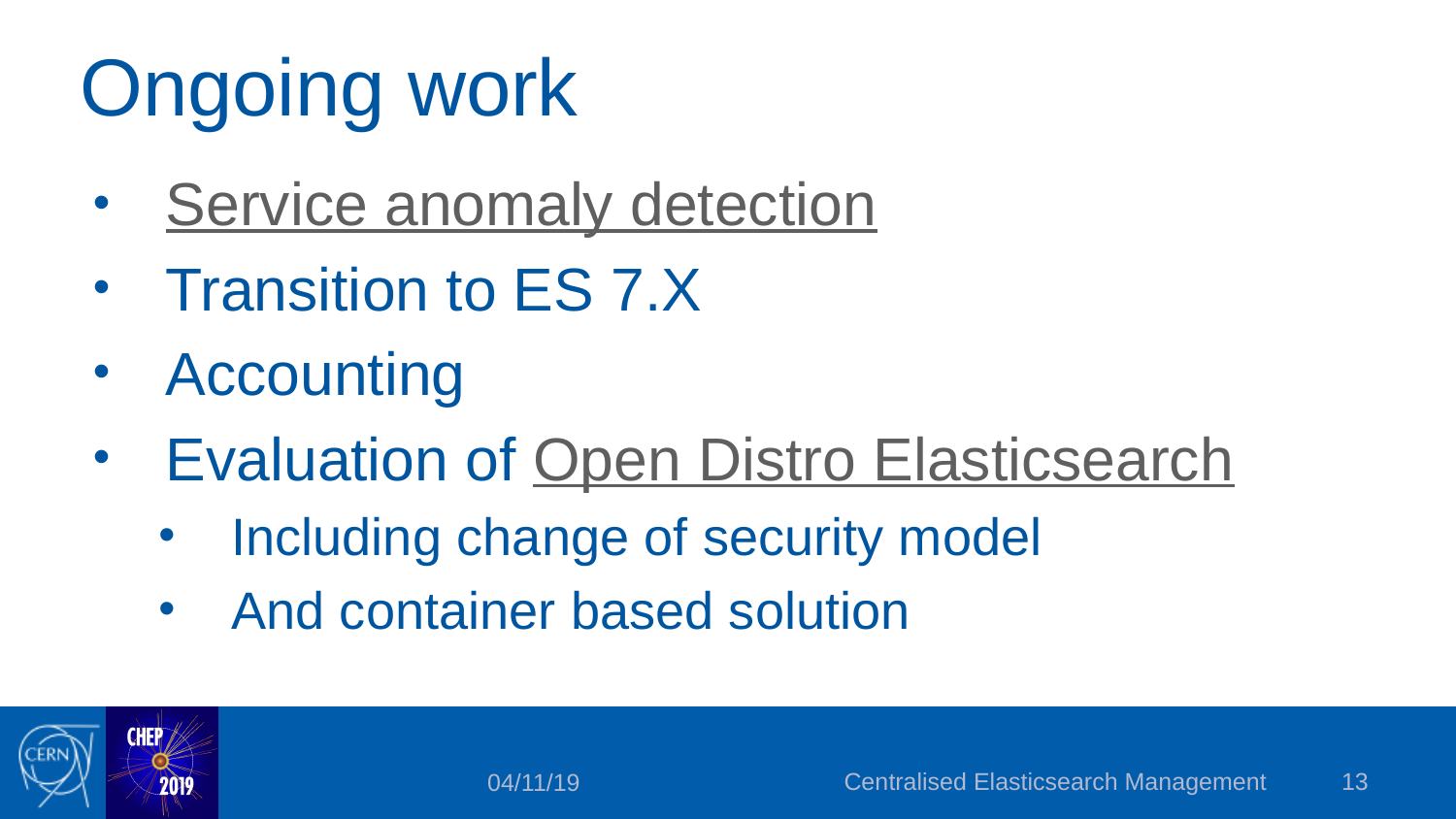

# Ongoing work
Service anomaly detection
Transition to ES 7.X
Accounting
Evaluation of Open Distro Elasticsearch
Including change of security model
And container based solution

Centralised Elasticsearch Management
13
04/11/19